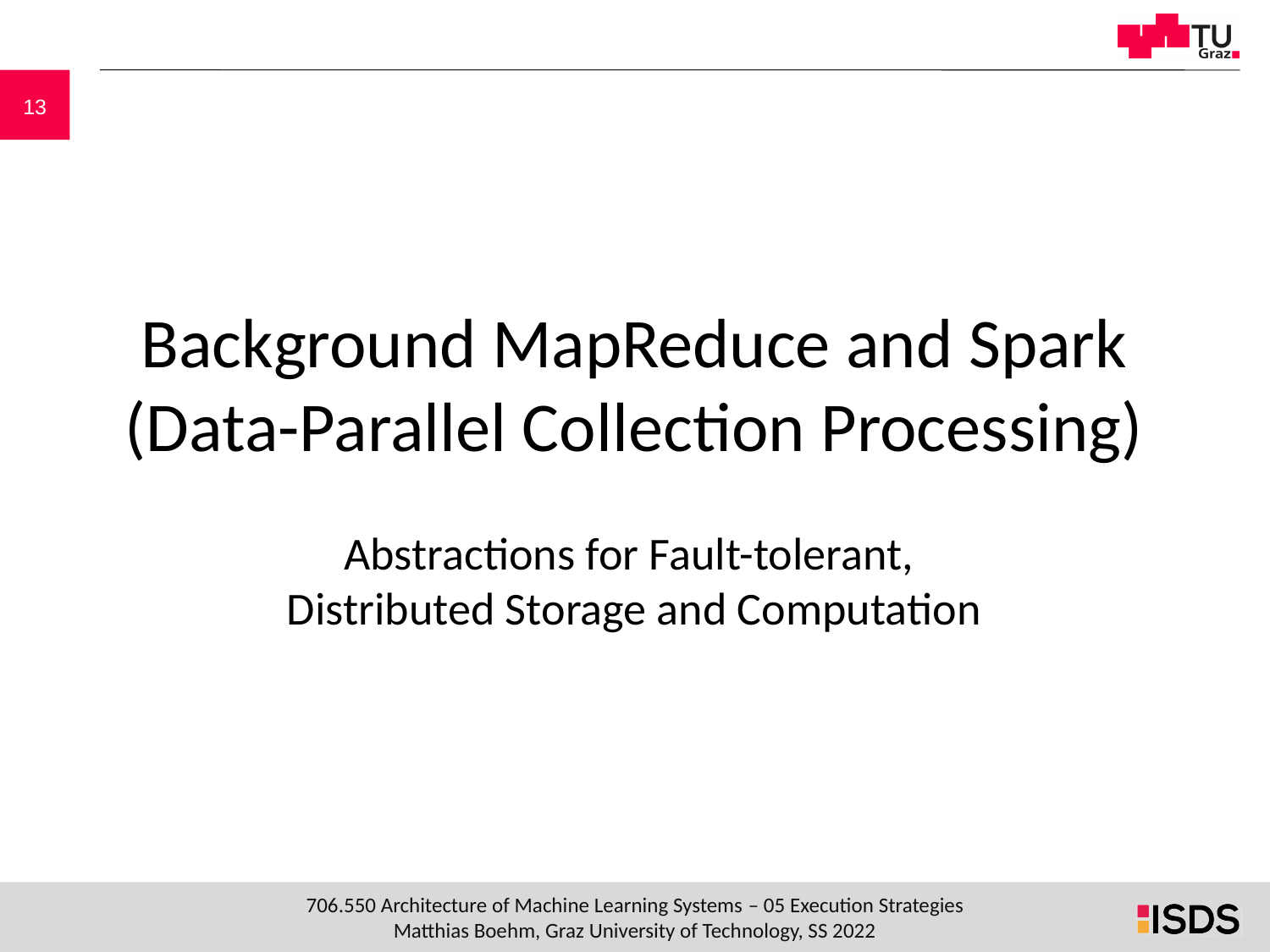

# Background MapReduce and Spark (Data-Parallel Collection Processing)
Abstractions for Fault-tolerant,
Distributed Storage and Computation